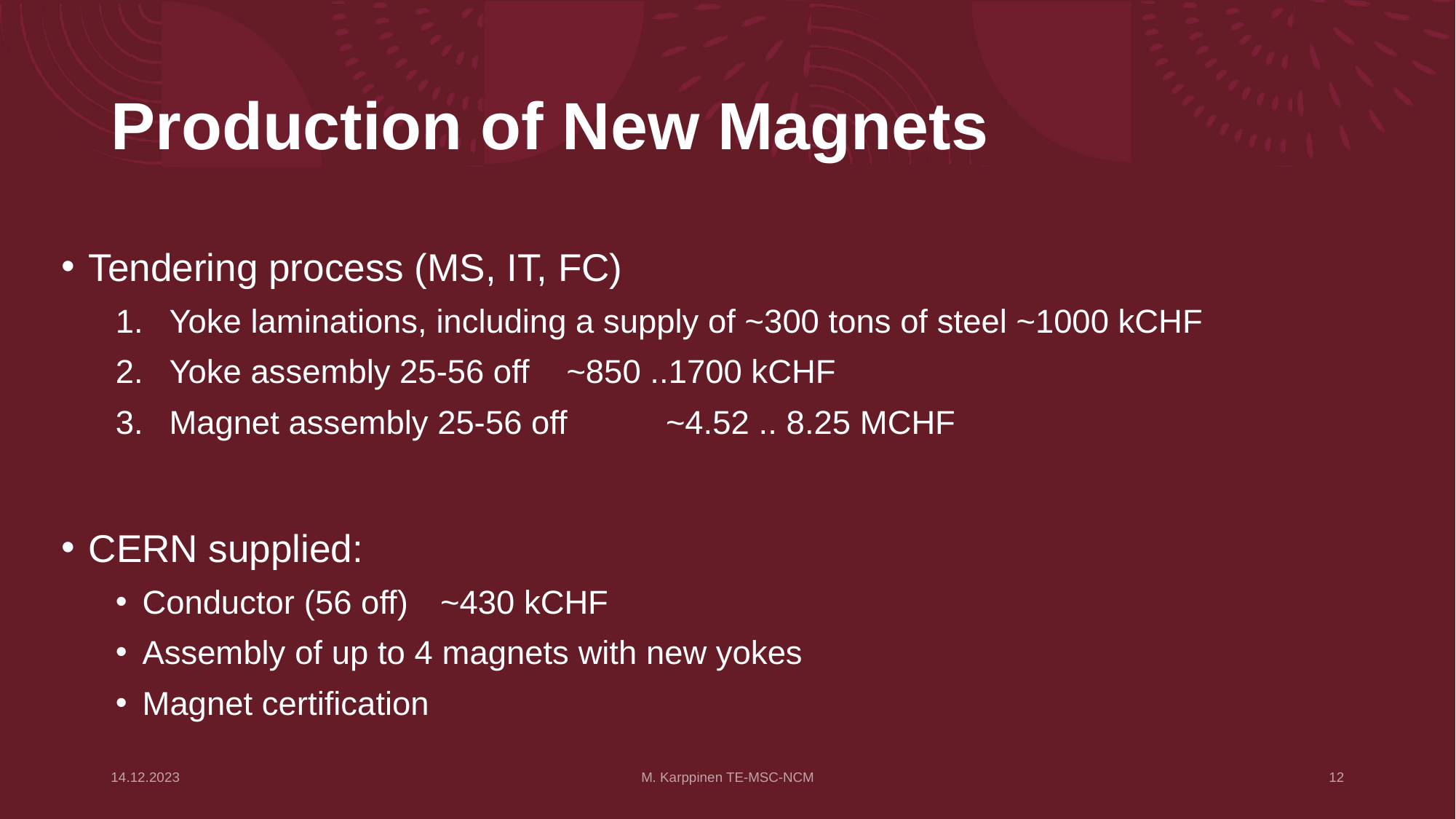

# Production of New Magnets
Tendering process (MS, IT, FC)
Yoke laminations, including a supply of ~300 tons of steel ~1000 kCHF
Yoke assembly 25-56 off 					~850 ..1700 kCHF
Magnet assembly 25-56 off 					~4.52 .. 8.25 MCHF

CERN supplied:
Conductor (56 off) 						~430 kCHF
Assembly of up to 4 magnets with new yokes
Magnet certification
14.12.2023
M. Karppinen TE-MSC-NCM
12